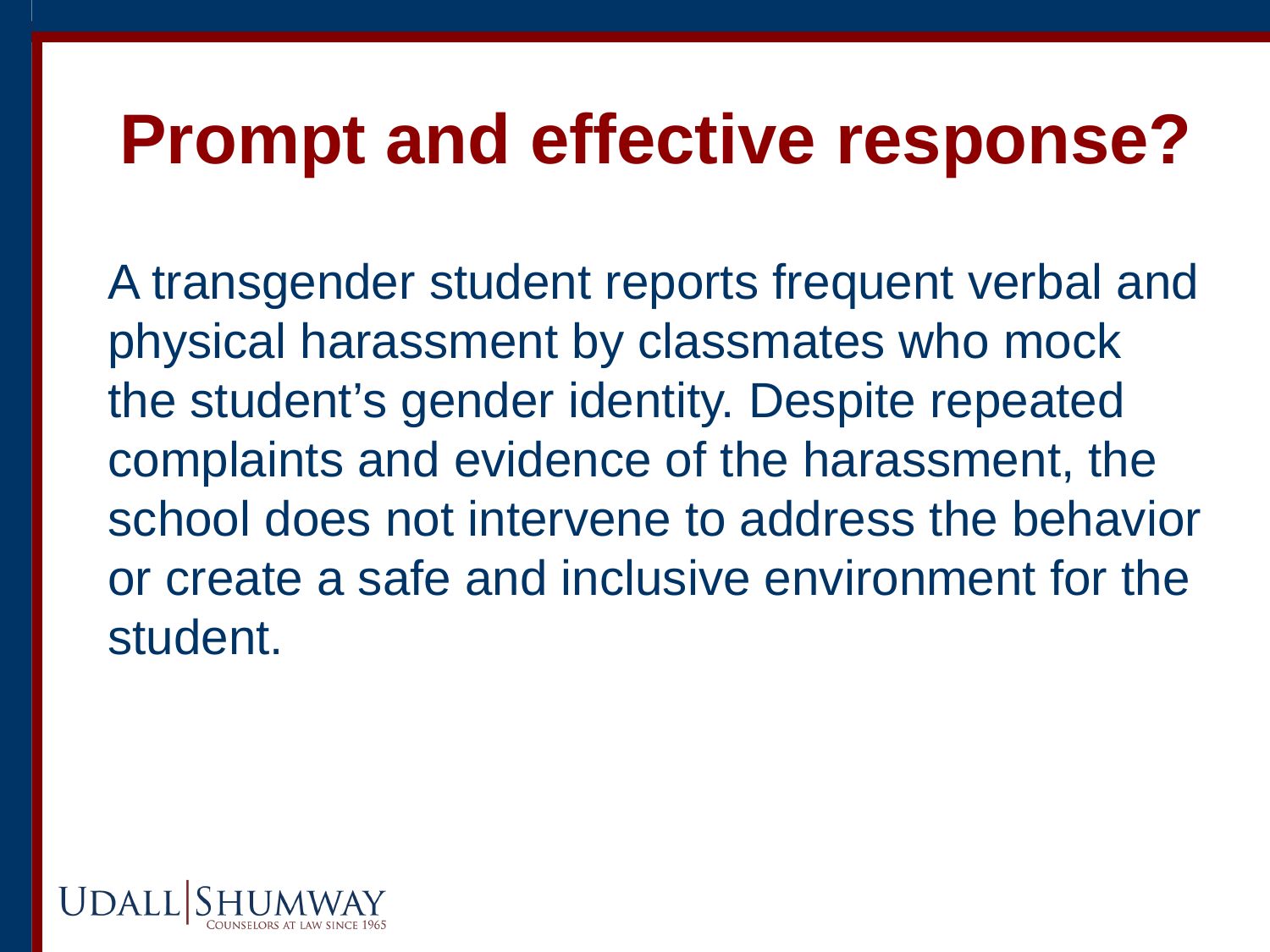

# Prompt and effective response?
A transgender student reports frequent verbal and physical harassment by classmates who mock the student’s gender identity. Despite repeated complaints and evidence of the harassment, the school does not intervene to address the behavior or create a safe and inclusive environment for the student.